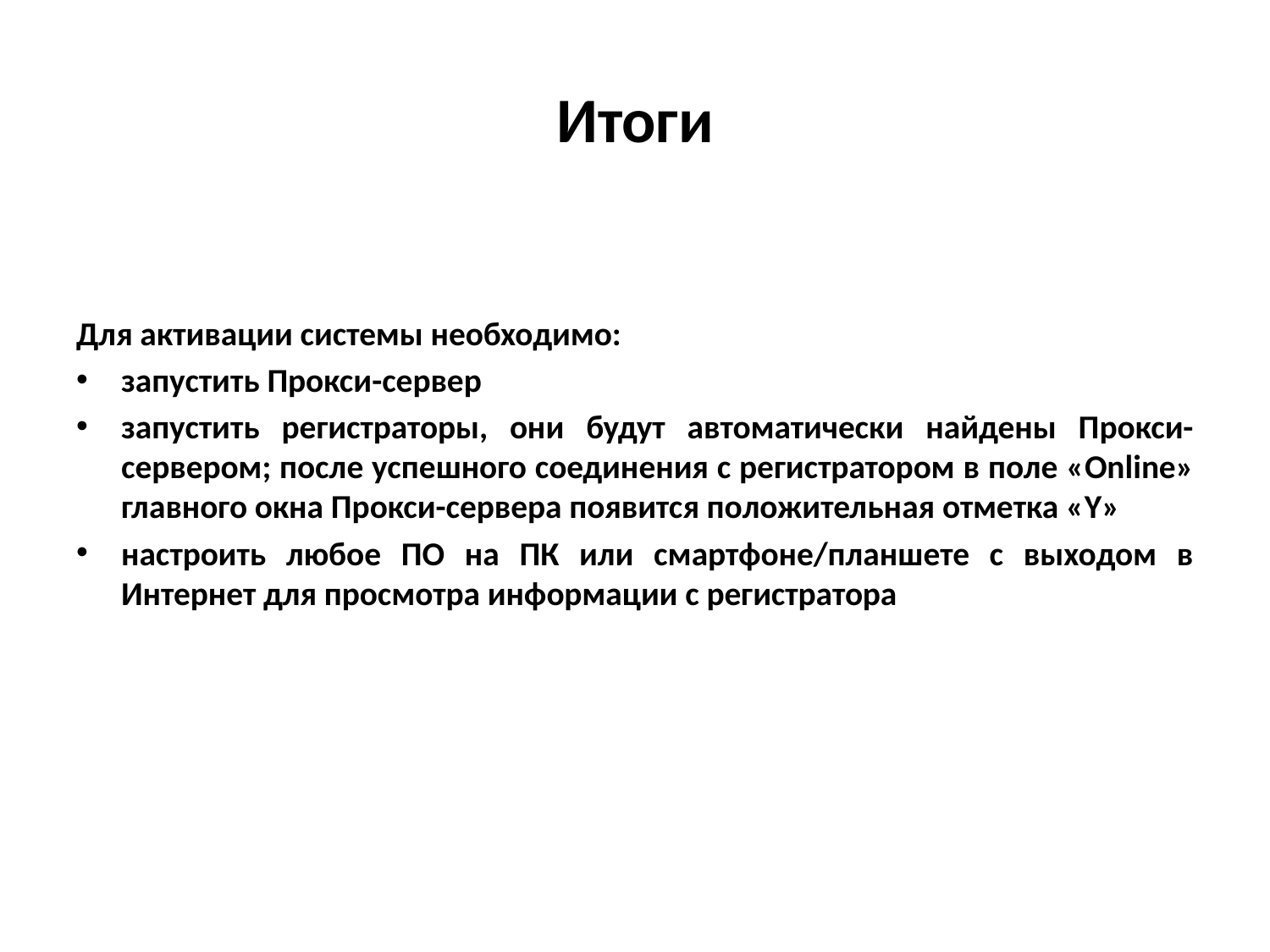

# Итоги
Для активации системы необходимо:
запустить Прокси-сервер
запустить регистраторы, они будут автоматически найдены Прокси-сервером; после успешного соединения с регистратором в поле «Online» главного окна Прокси-сервера появится положительная отметка «Y»
настроить любое ПО на ПК или смартфоне/планшете с выходом в Интернет для просмотра информации с регистратора